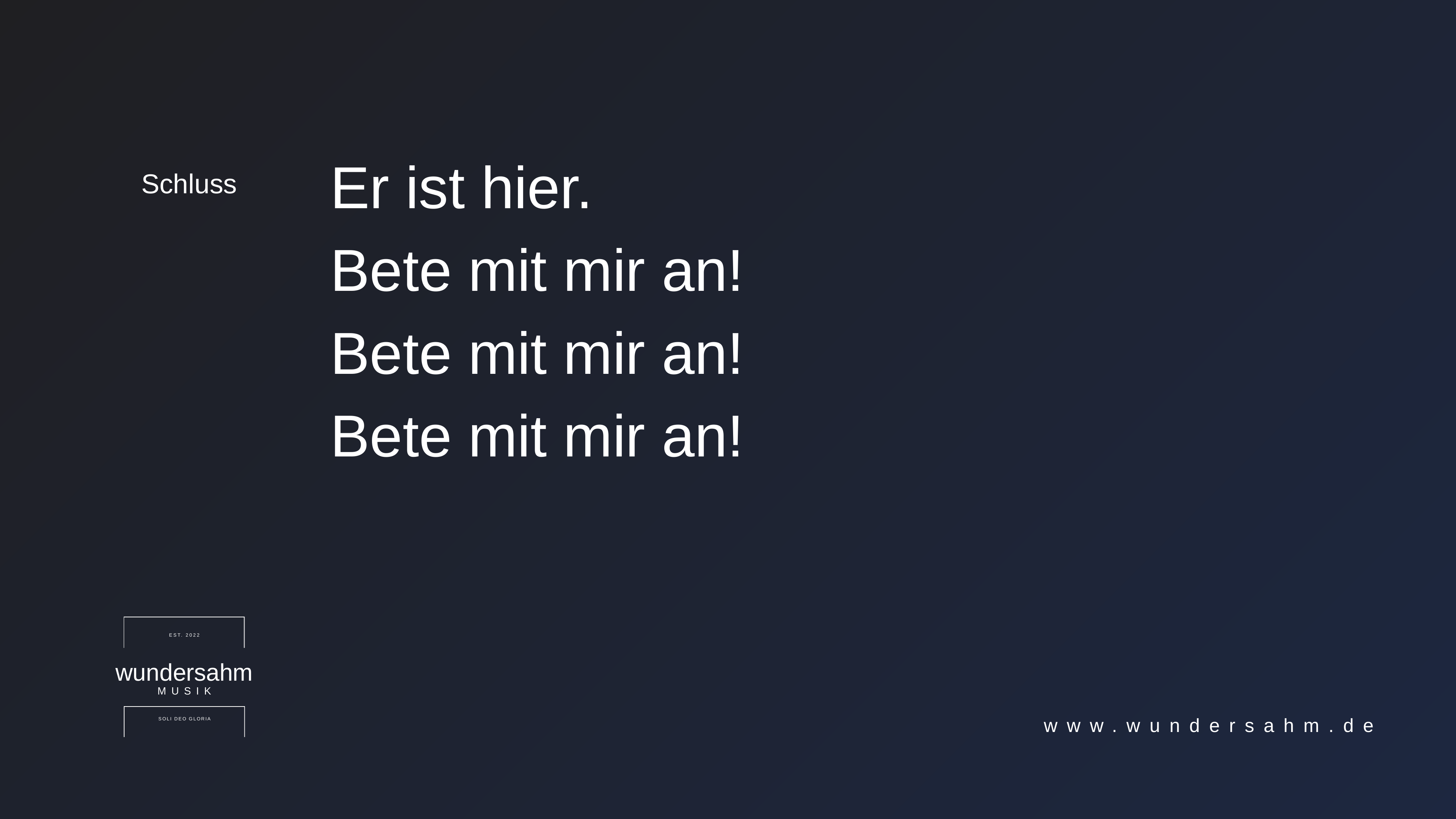

Er ist hier.
Bete mit mir an!
Bete mit mir an!
Bete mit mir an!
Schluss

EST. 2022
wundersahm
MUSIK

SOLI DEO GLORIA
www.wundersahm.de